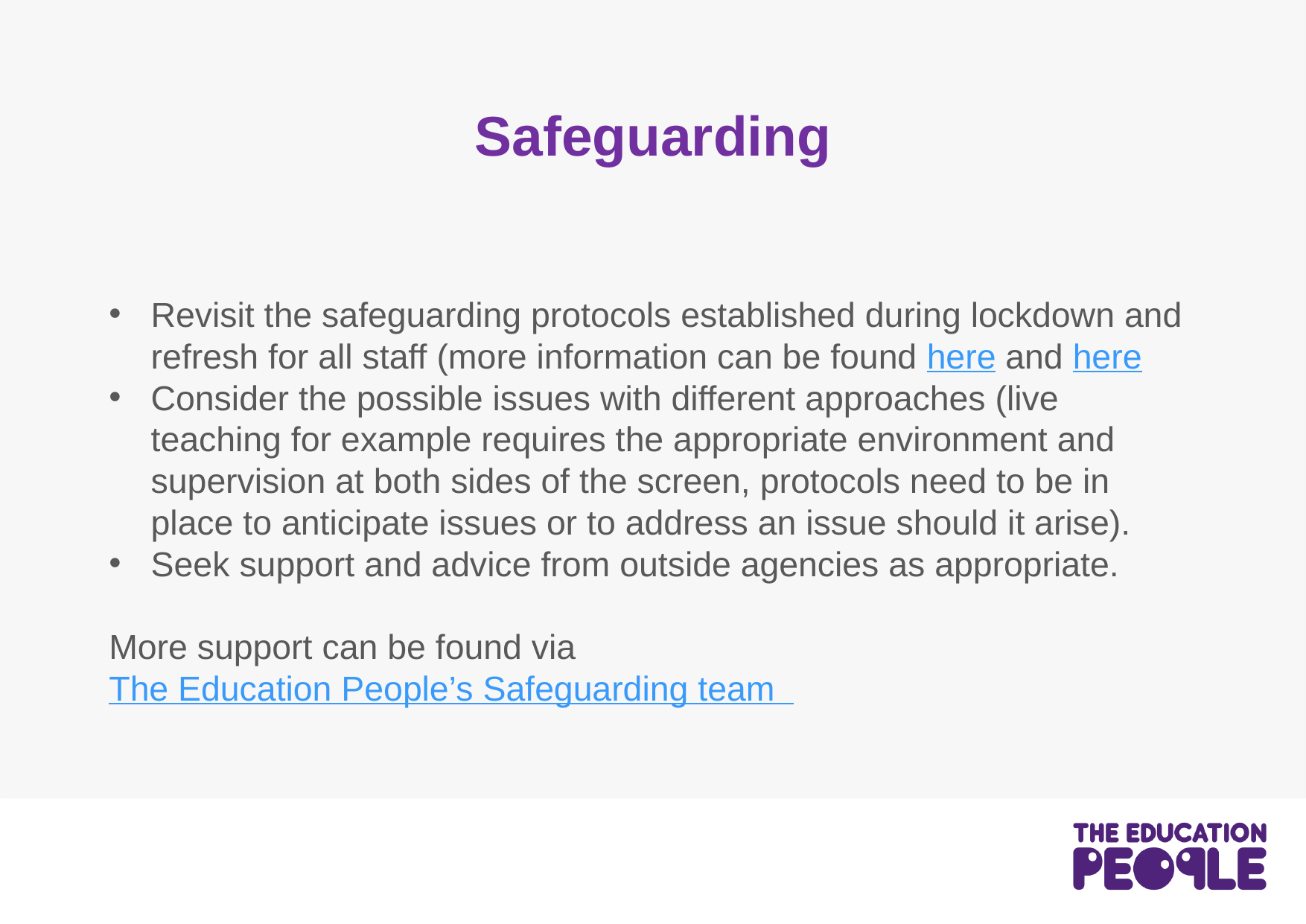

# Safeguarding

Revisit the safeguarding protocols established during lockdown and refresh for all staff (more information can be found here and here
Consider the possible issues with different approaches (live teaching for example requires the appropriate environment and supervision at both sides of the screen, protocols need to be in place to anticipate issues or to address an issue should it arise).
Seek support and advice from outside agencies as appropriate.

More support can be found via The Education People’s Safeguarding team